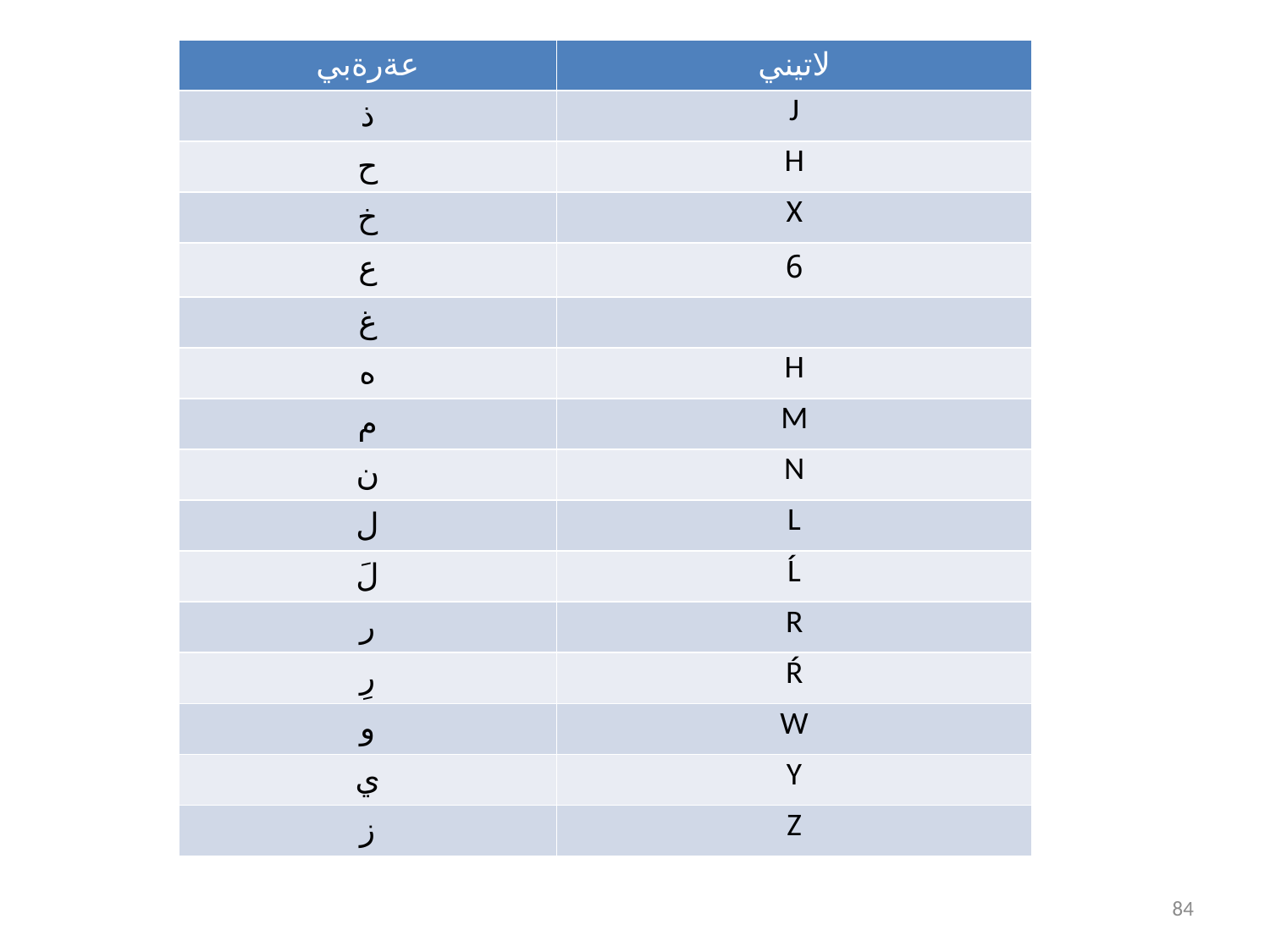

#

| عةرةبي | لاتيني |
| --- | --- |
| ذ | J |
| ح | Ĥ |
| خ | X |
| ع | 6 |
| غ |  |
| ه | H |
| م | M |
| ن | N |
| ل | L |
| لَ | Ĺ |
| ر | R |
| رِ | Ŕ |
| و | W |
| ي | Y |
| ز | Z |
84